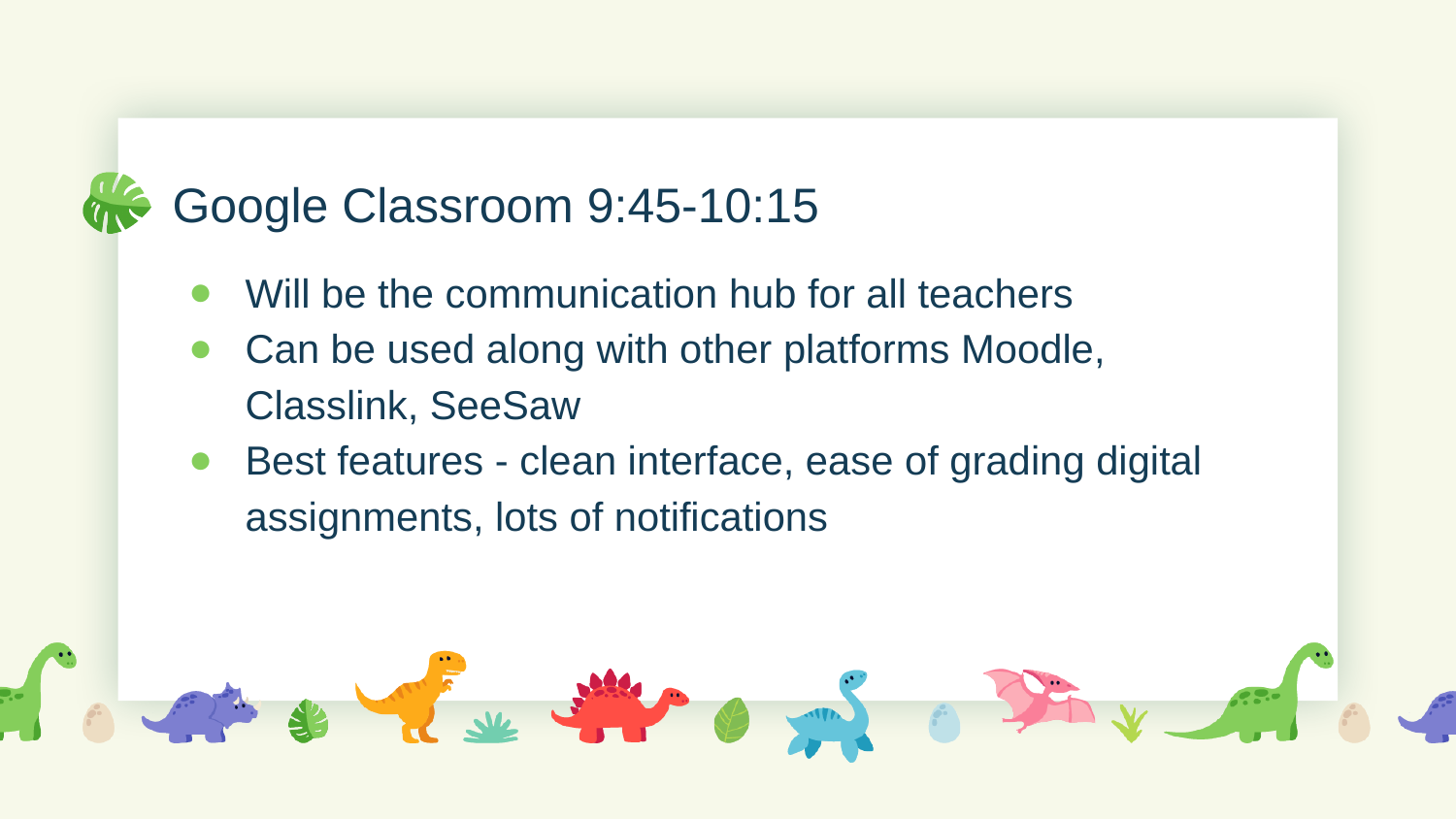

# Google Classroom 9:45-10:15
Will be the communication hub for all teachers
Can be used along with other platforms Moodle, Classlink, SeeSaw
Best features - clean interface, ease of grading digital assignments, lots of notifications